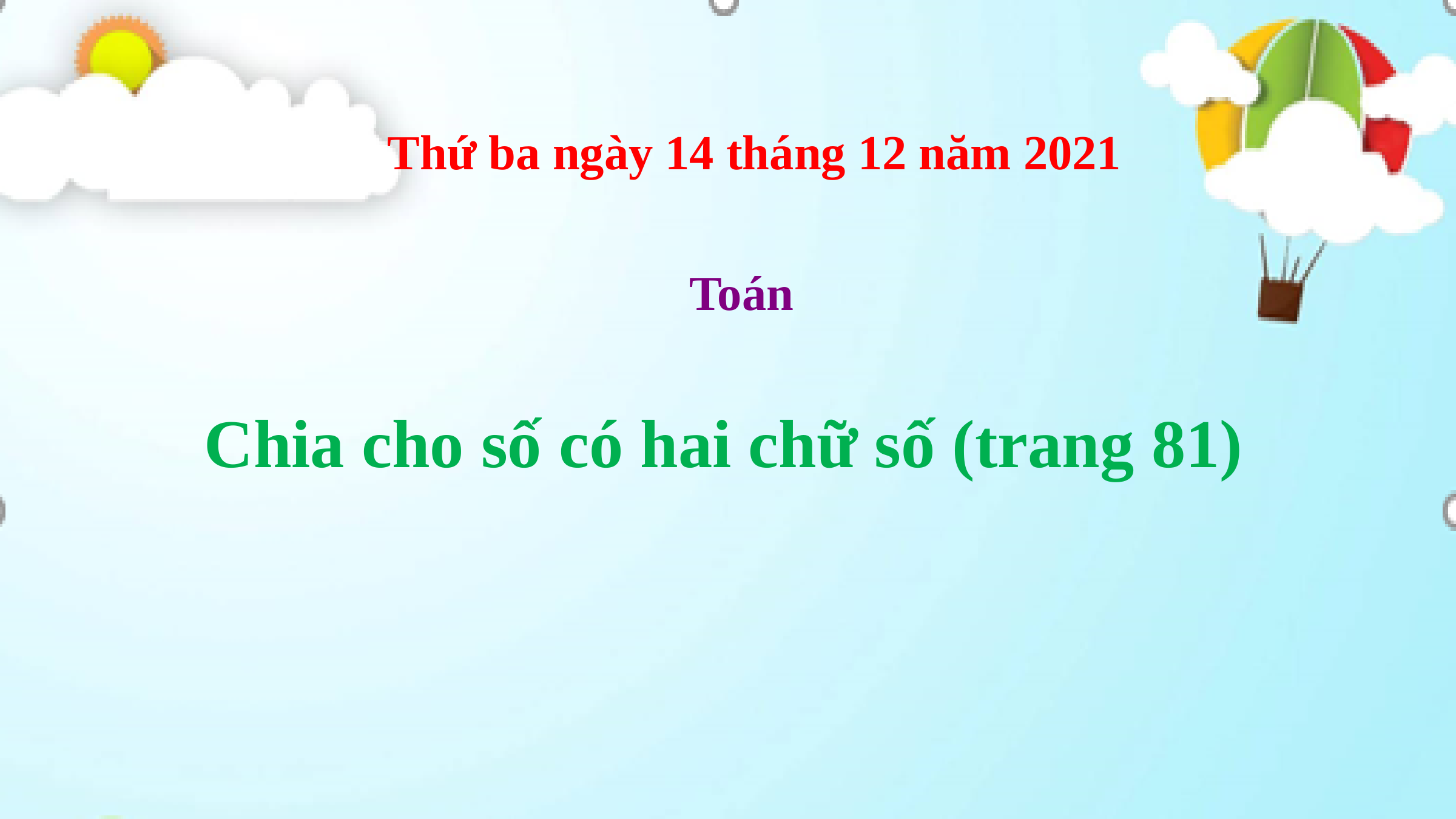

Thứ ba ngày 14 tháng 12 năm 2021

Toán
Chia cho số có hai chữ số (trang 81)